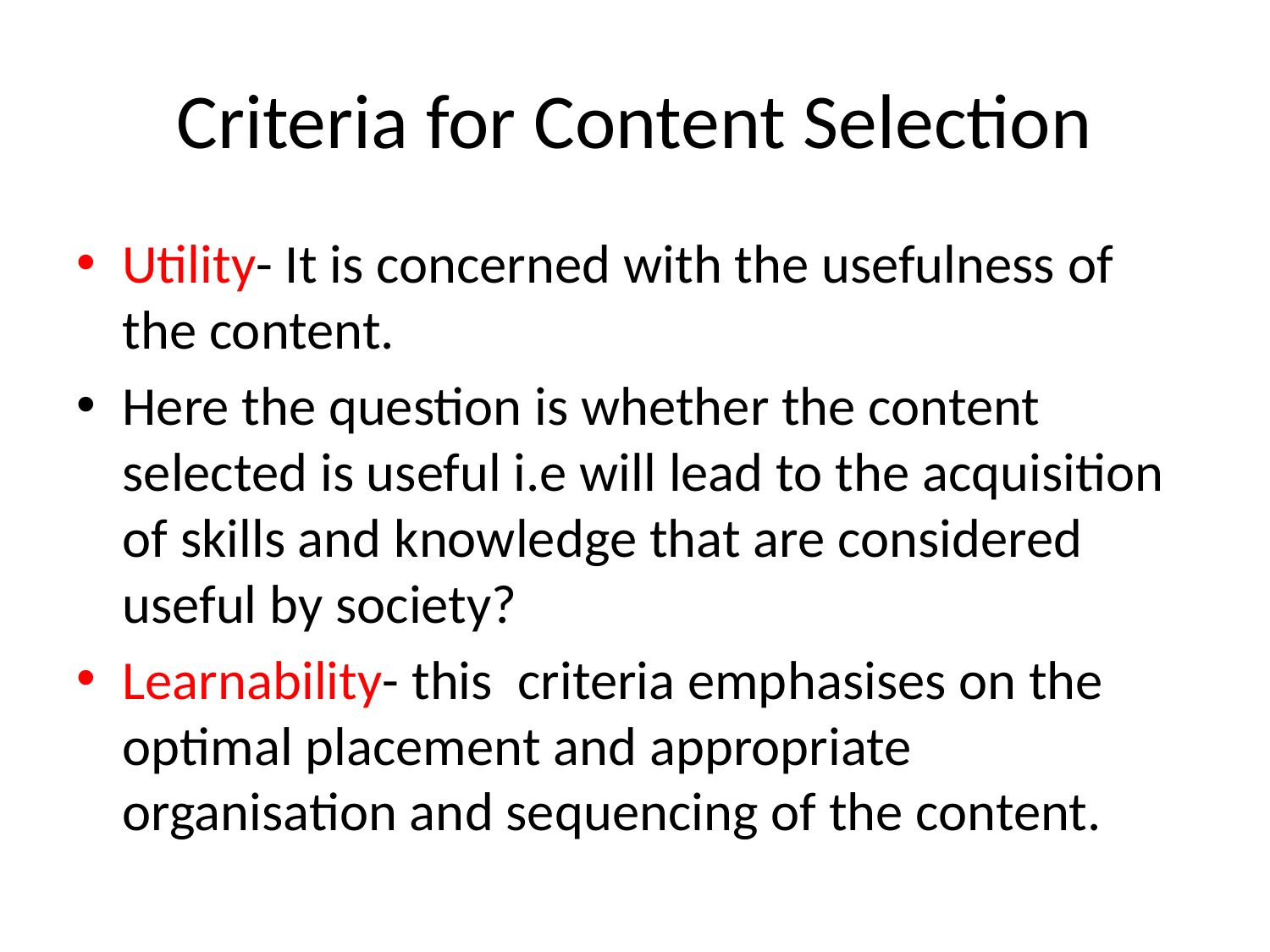

# Criteria for Content Selection
Utility- It is concerned with the usefulness of the content.
Here the question is whether the content selected is useful i.e will lead to the acquisition of skills and knowledge that are considered useful by society?
Learnability- this  criteria emphasises on the optimal placement and appropriate organisation and sequencing of the content.